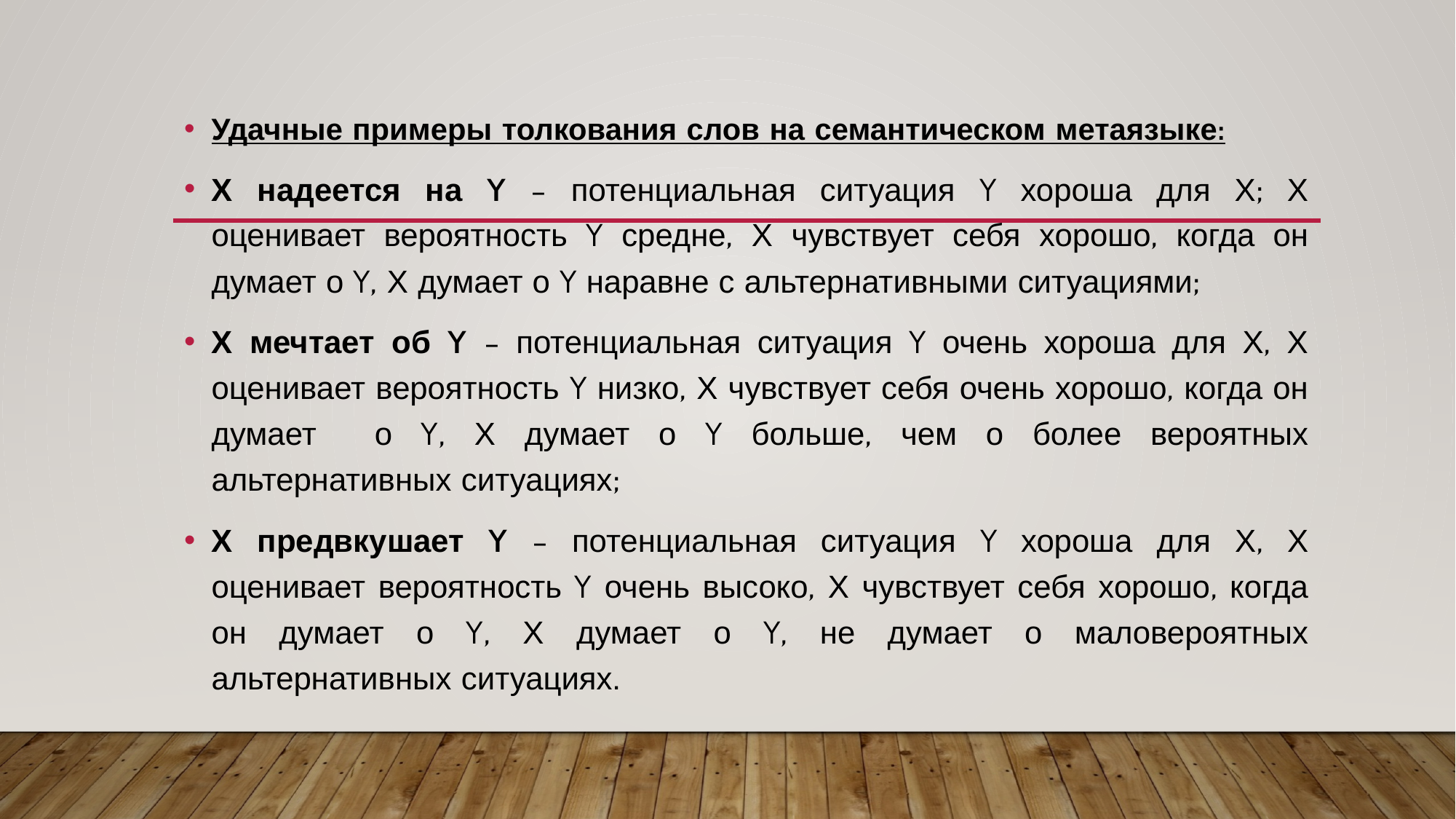

Удачные примеры толкования слов на семантическом метаязыке:
Х надеется на Y – потенциальная ситуация Y хороша для Х; Х оценивает вероятность Y средне, Х чувствует себя хорошо, когда он думает о Y, Х думает о Y наравне с альтернативными ситуациями;
Х мечтает об Y – потенциальная ситуация Y очень хороша для Х, Х оценивает вероятность Y низко, Х чувствует себя очень хорошо, когда он думает  о Y, Х думает о Y больше, чем о более вероятных альтернативных ситуациях;
Х предвкушает Y – потенциальная ситуация Y хороша для Х, Х оценивает вероятность Y очень высоко, Х чувствует себя хорошо, когда он думает о Y, Х думает о Y, не думает о маловероятных альтернативных ситуациях.